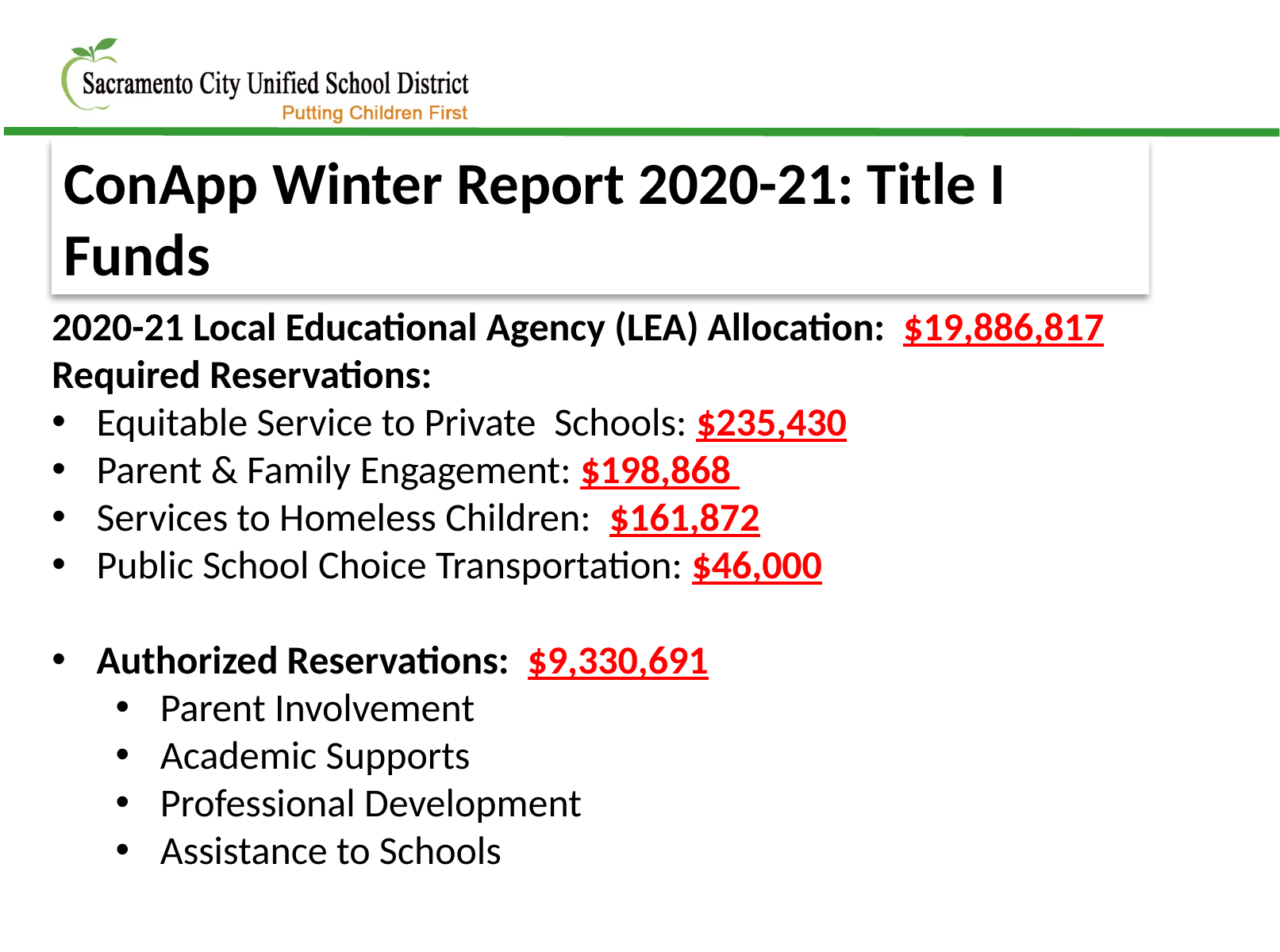

ConApp Winter Report 2020-21: Title I Funds
2020-21 Local Educational Agency (LEA) Allocation:  $19,886,817
Required Reservations:
Equitable Service to Private  Schools: $235,430
Parent & Family Engagement: $198,868
Services to Homeless Children:  $161,872
Public School Choice Transportation: $46,000

Authorized Reservations:  $9,330,691
Parent Involvement
Academic Supports
Professional Development
Assistance to Schools